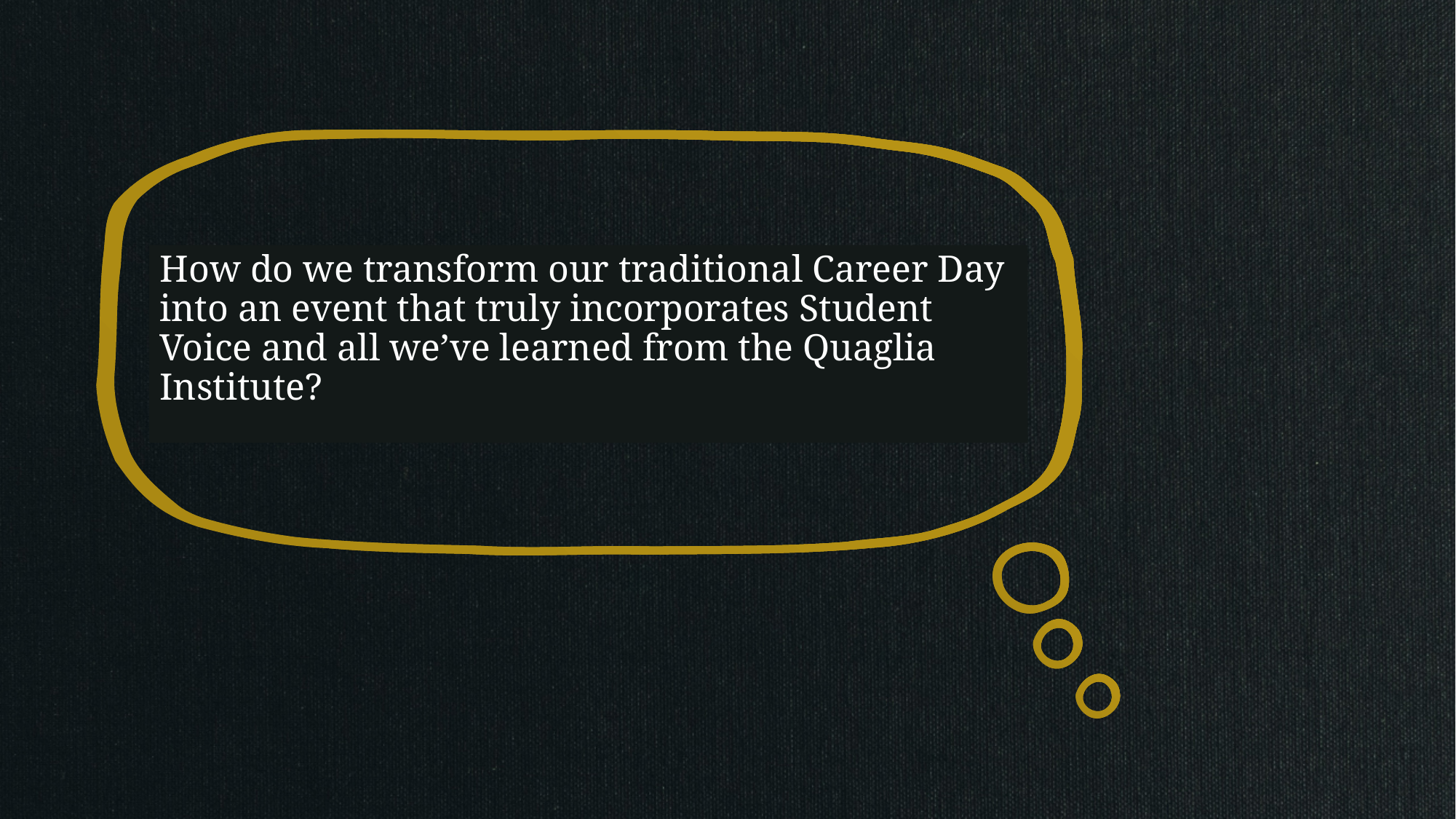

How do we transform our traditional Career Day into an event that truly incorporates Student Voice and all we’ve learned from the Quaglia Institute?